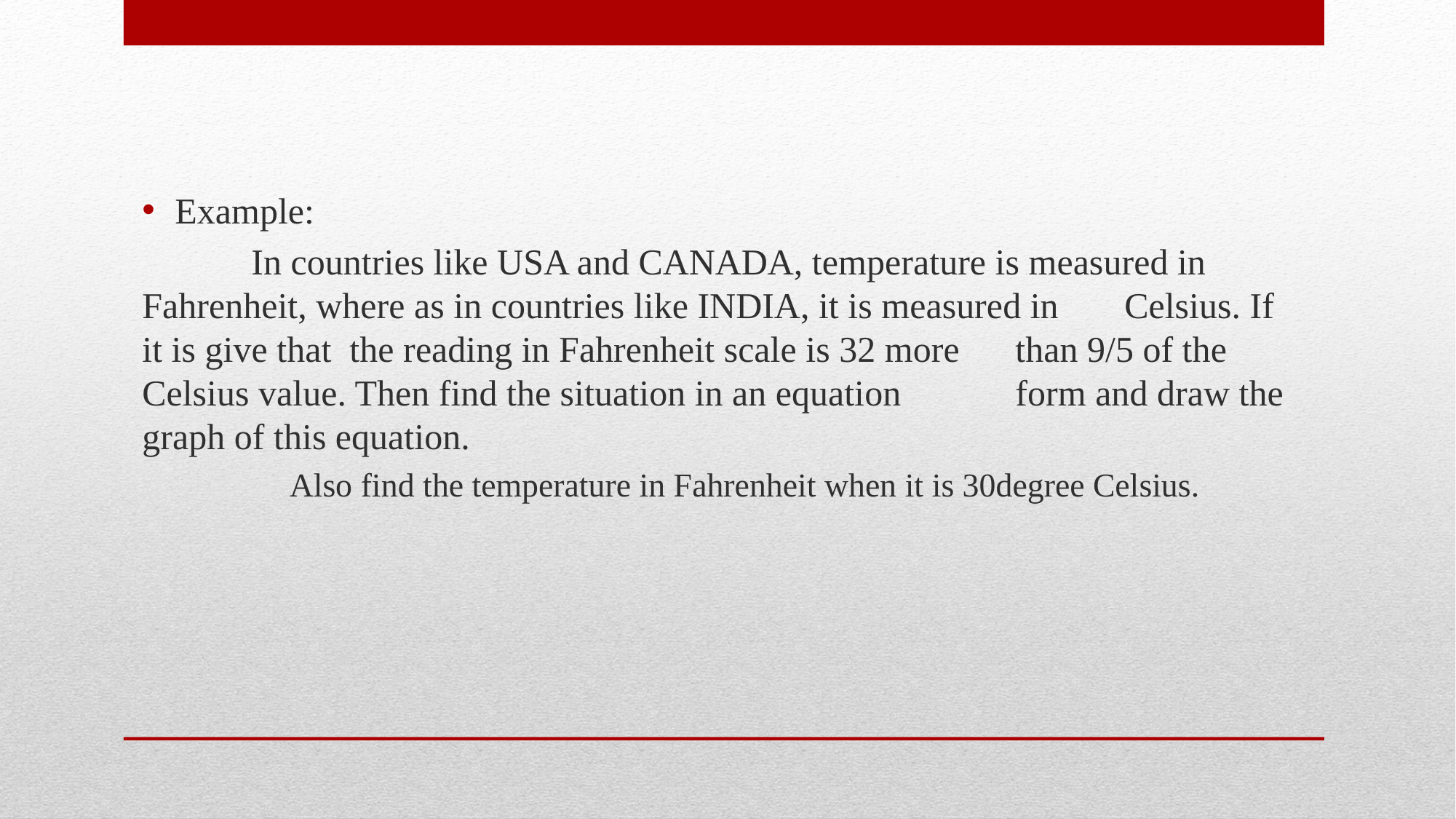

Example:
	In countries like USA and CANADA, temperature is measured in 	Fahrenheit, where as in countries like INDIA, it is measured in 	Celsius. If it is give that  the reading in Fahrenheit scale is 32 more 	than 9/5 of the Celsius value. Then find the situation in an equation 	form and draw the graph of this equation.
	Also find the temperature in Fahrenheit when it is 30degree Celsius.